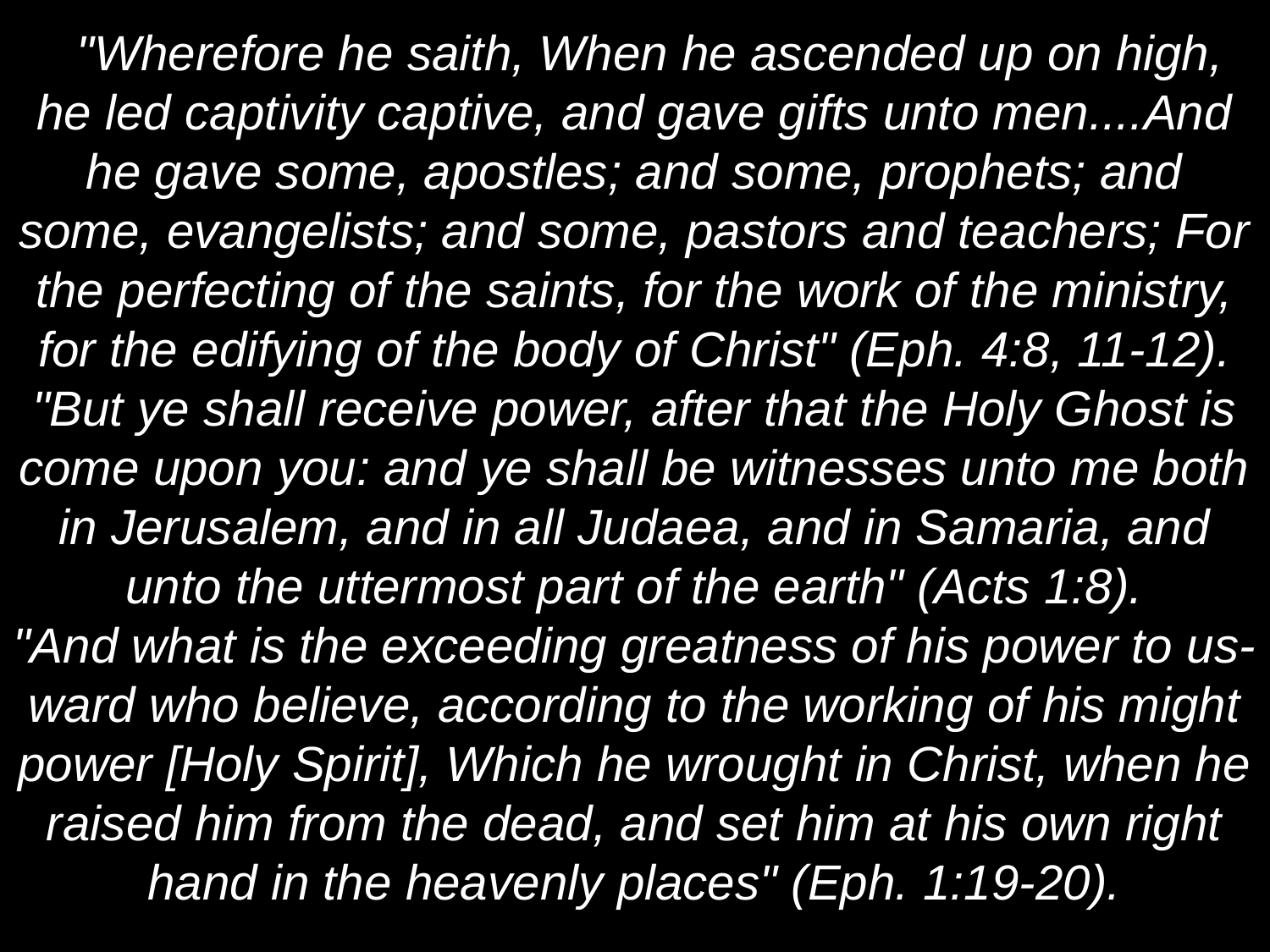

# "Wherefore he saith, When he ascended up on high, he led captivity captive, and gave gifts unto men....And he gave some, apostles; and some, prophets; and some, evangelists; and some, pastors and teachers; For the perfecting of the saints, for the work of the ministry, for the edifying of the body of Christ" (Eph. 4:8, 11-12). "But ye shall receive power, after that the Holy Ghost is come upon you: and ye shall be witnesses unto me both in Jerusalem, and in all Judaea, and in Samaria, and unto the uttermost part of the earth" (Acts 1:8). "And what is the exceeding greatness of his power to us-ward who believe, according to the working of his might power [Holy Spirit], Which he wrought in Christ, when he raised him from the dead, and set him at his own right hand in the heavenly places" (Eph. 1:19-20).